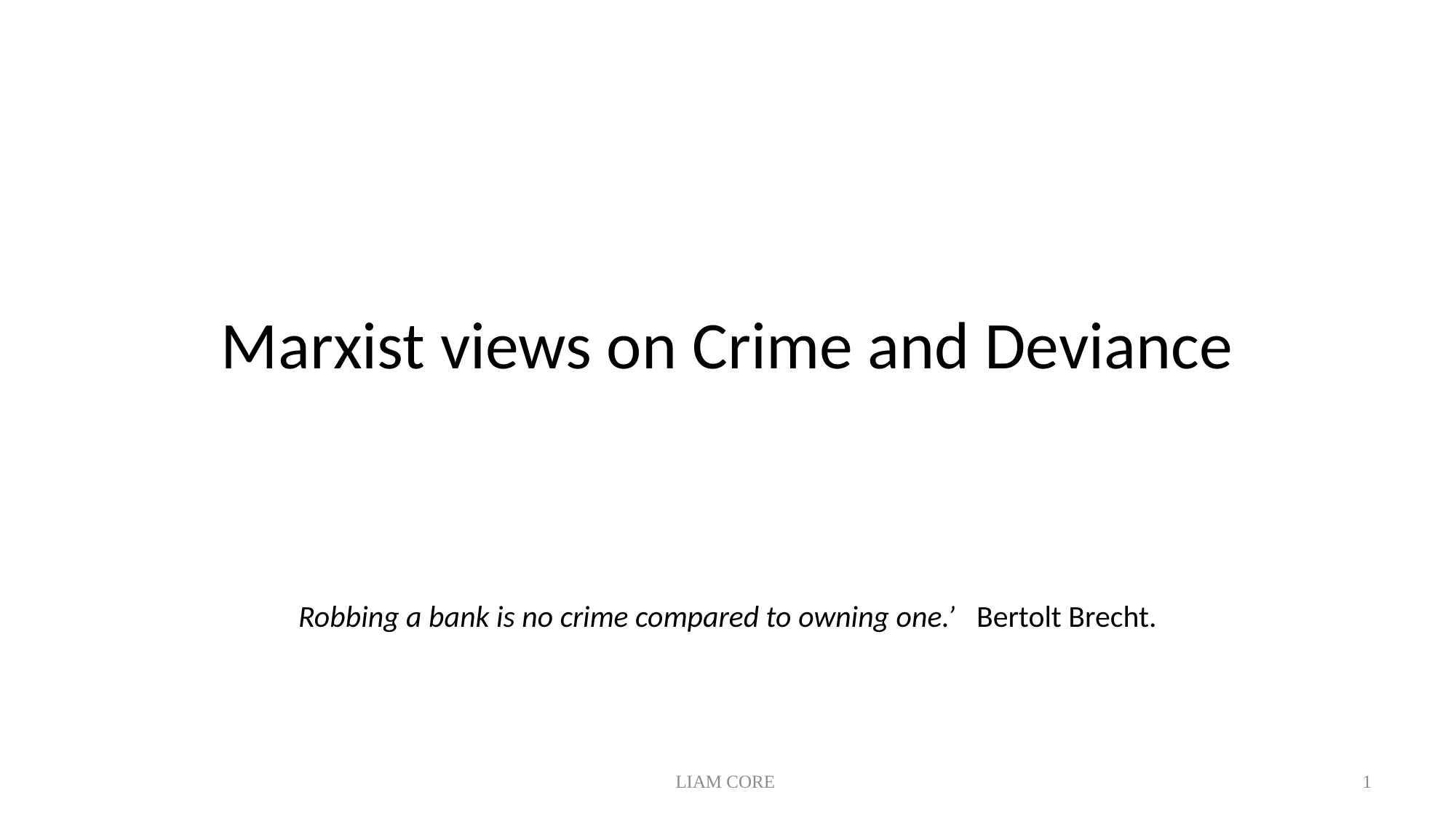

# Marxist views on Crime and Deviance

Robbing a bank is no crime compared to owning one.’   Bertolt Brecht.

LIAM CORE
1